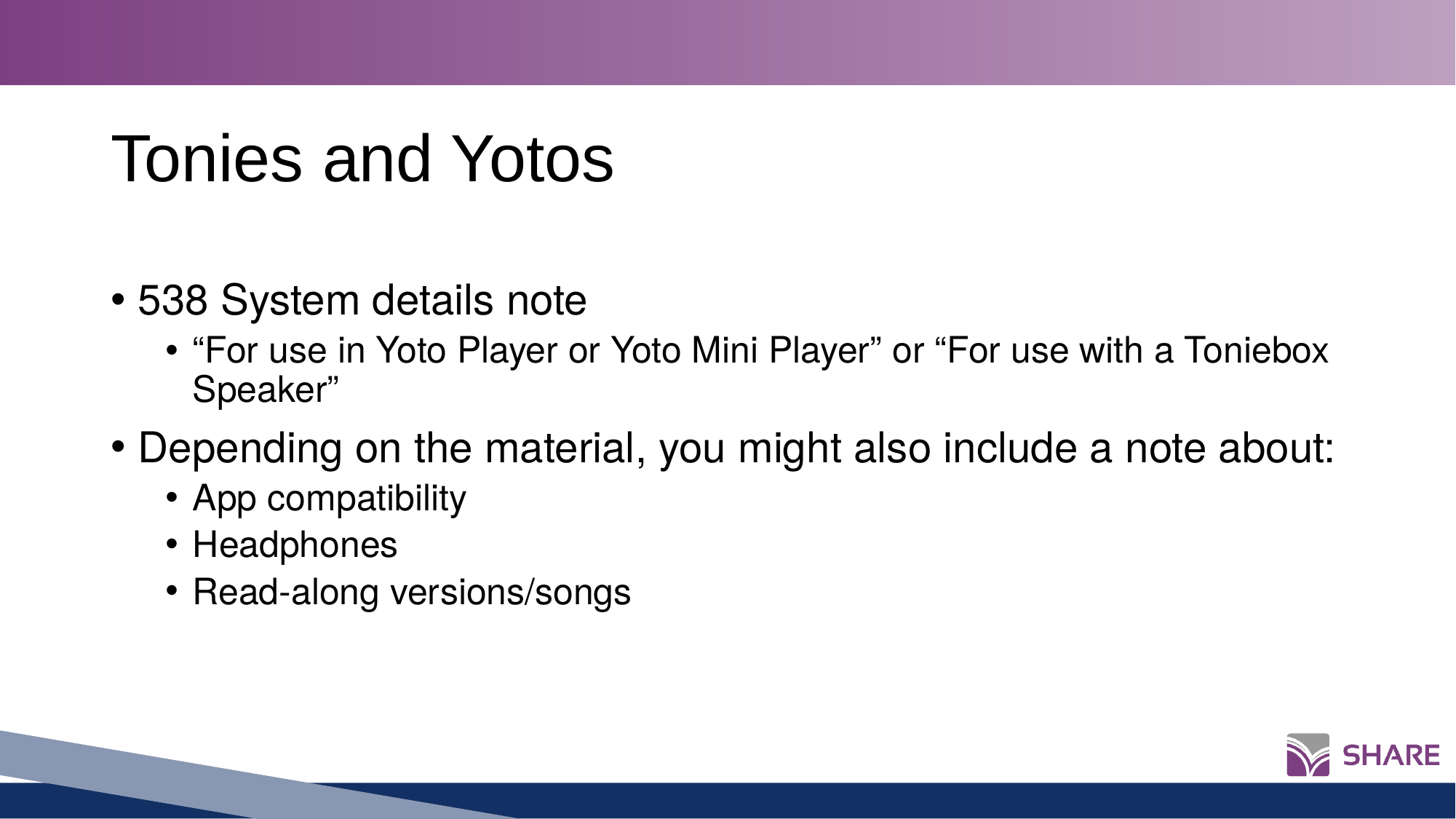

# Tonies and Yotos
538 System details note
“For use in Yoto Player or Yoto Mini Player” or “For use with a Toniebox Speaker”
Depending on the material, you might also include a note about:
App compatibility
Headphones
Read-along versions/songs